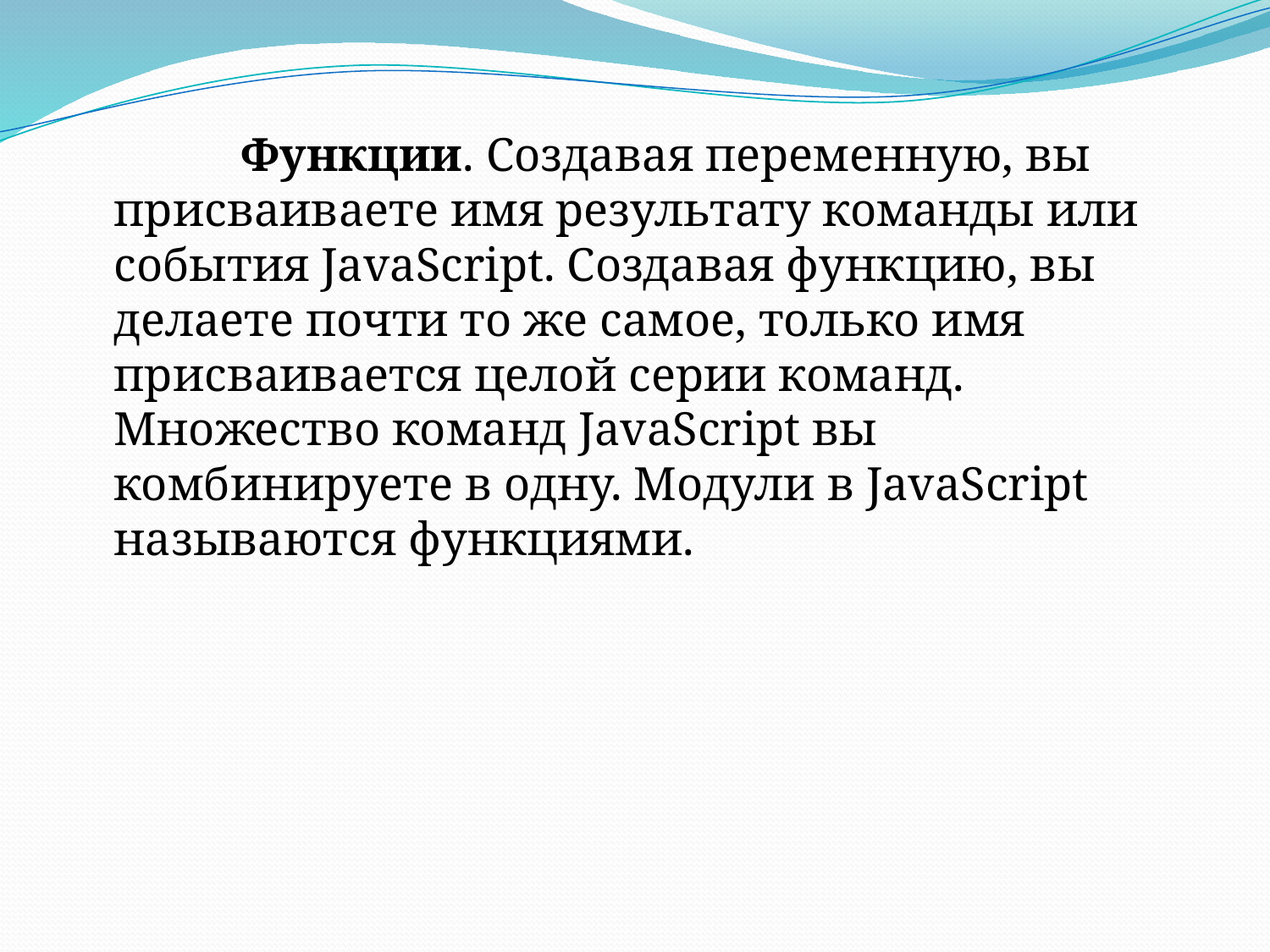

Функции. Cоздавая переменную, вы присваиваете имя результату команды или события JavaScript. Создавая функцию, вы делаете почти то же самое, только имя присваивается целой серии команд. Множество команд JavaScript вы комбинируете в одну. Модули в JavaScript называются функциями.